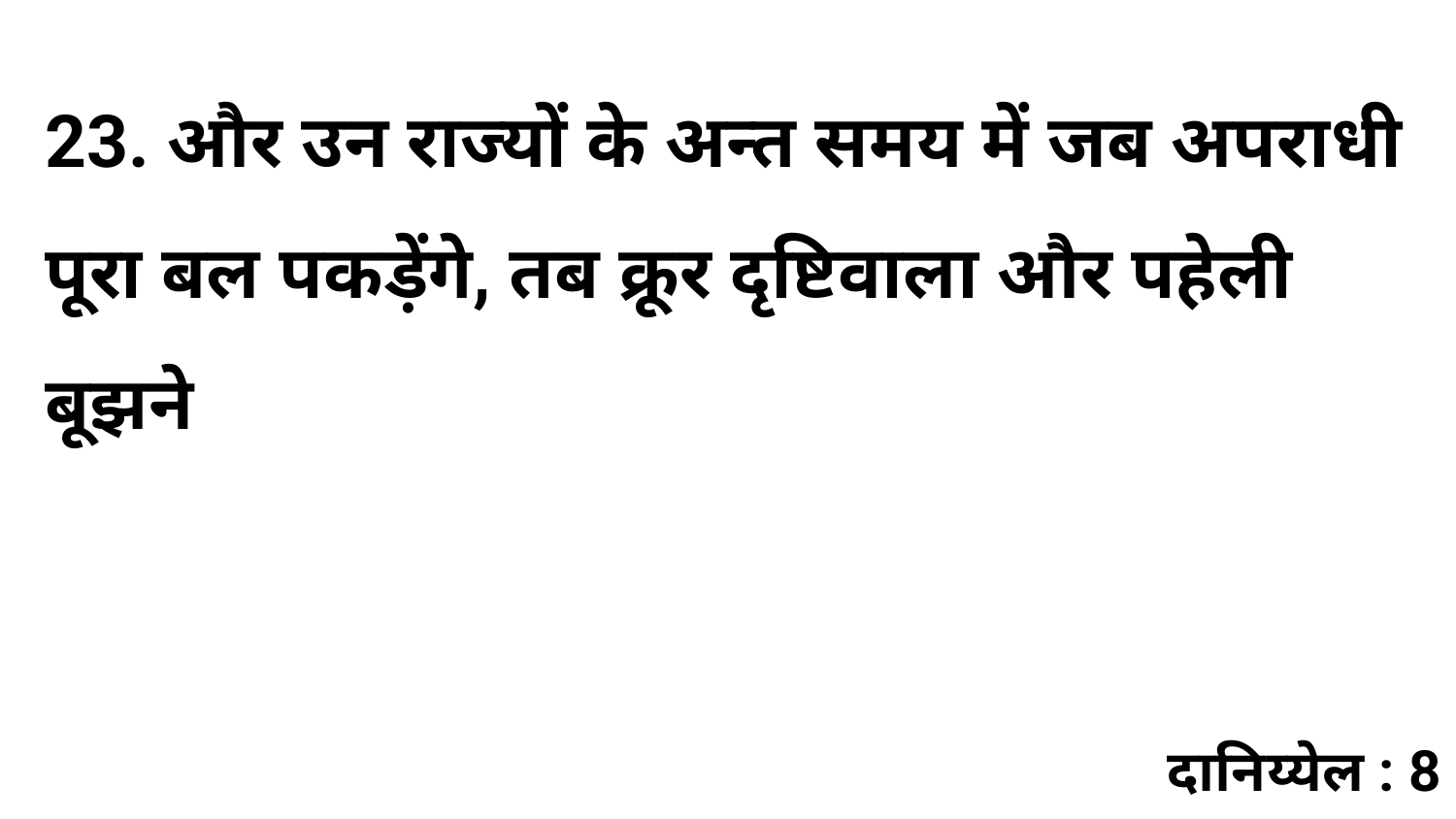

23. और उन राज्यों के अन्त समय में जब अपराधी पूरा बल पकड़ेंगे, तब क्रूर दृष्टिवाला और पहेली बूझने
दानिय्येल : 8